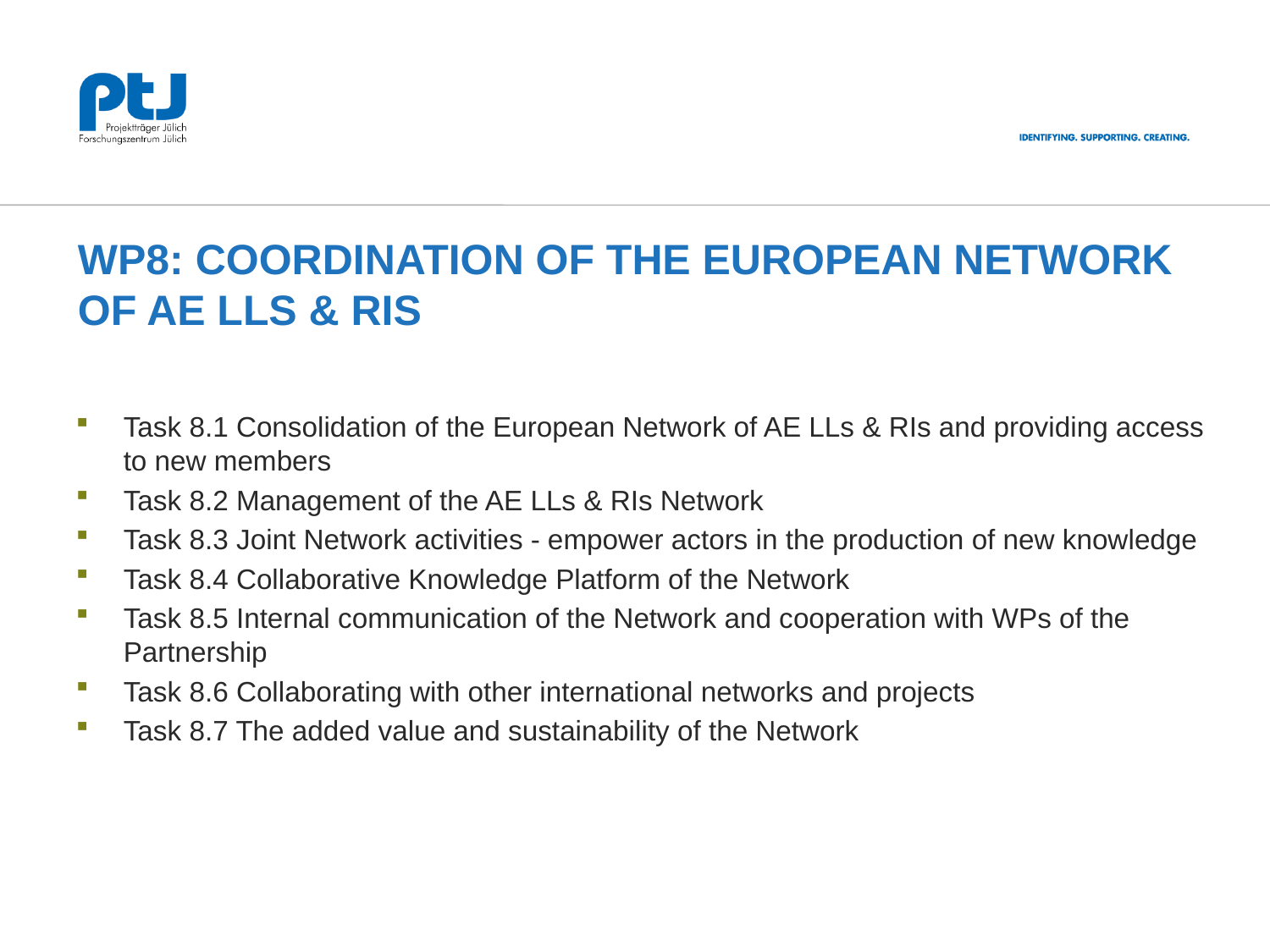

# WP8: Coordination of the European Network of AE LLs & RIs
Task 8.1 Consolidation of the European Network of AE LLs & RIs and providing access to new members
Task 8.2 Management of the AE LLs & RIs Network
Task 8.3 Joint Network activities - empower actors in the production of new knowledge
Task 8.4 Collaborative Knowledge Platform of the Network
Task 8.5 Internal communication of the Network and cooperation with WPs of the Partnership
Task 8.6 Collaborating with other international networks and projects
Task 8.7 The added value and sustainability of the Network